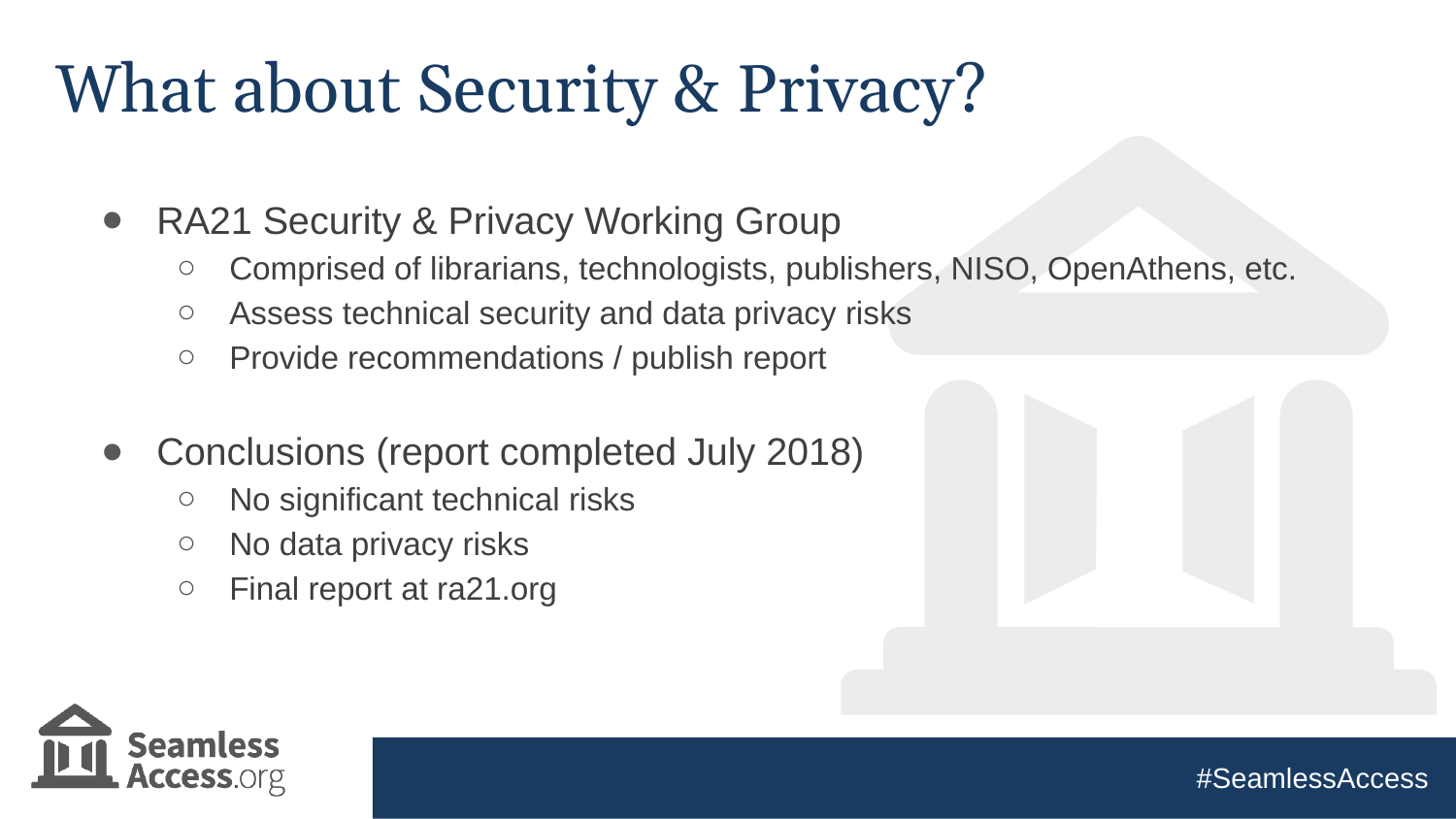

# What about Security & Privacy?
RA21 Security & Privacy Working Group
Comprised of librarians, technologists, publishers, NISO, OpenAthens, etc.
Assess technical security and data privacy risks
Provide recommendations / publish report
Conclusions (report completed July 2018)
No significant technical risks
No data privacy risks
Final report at ra21.org

#SeamlessAccess